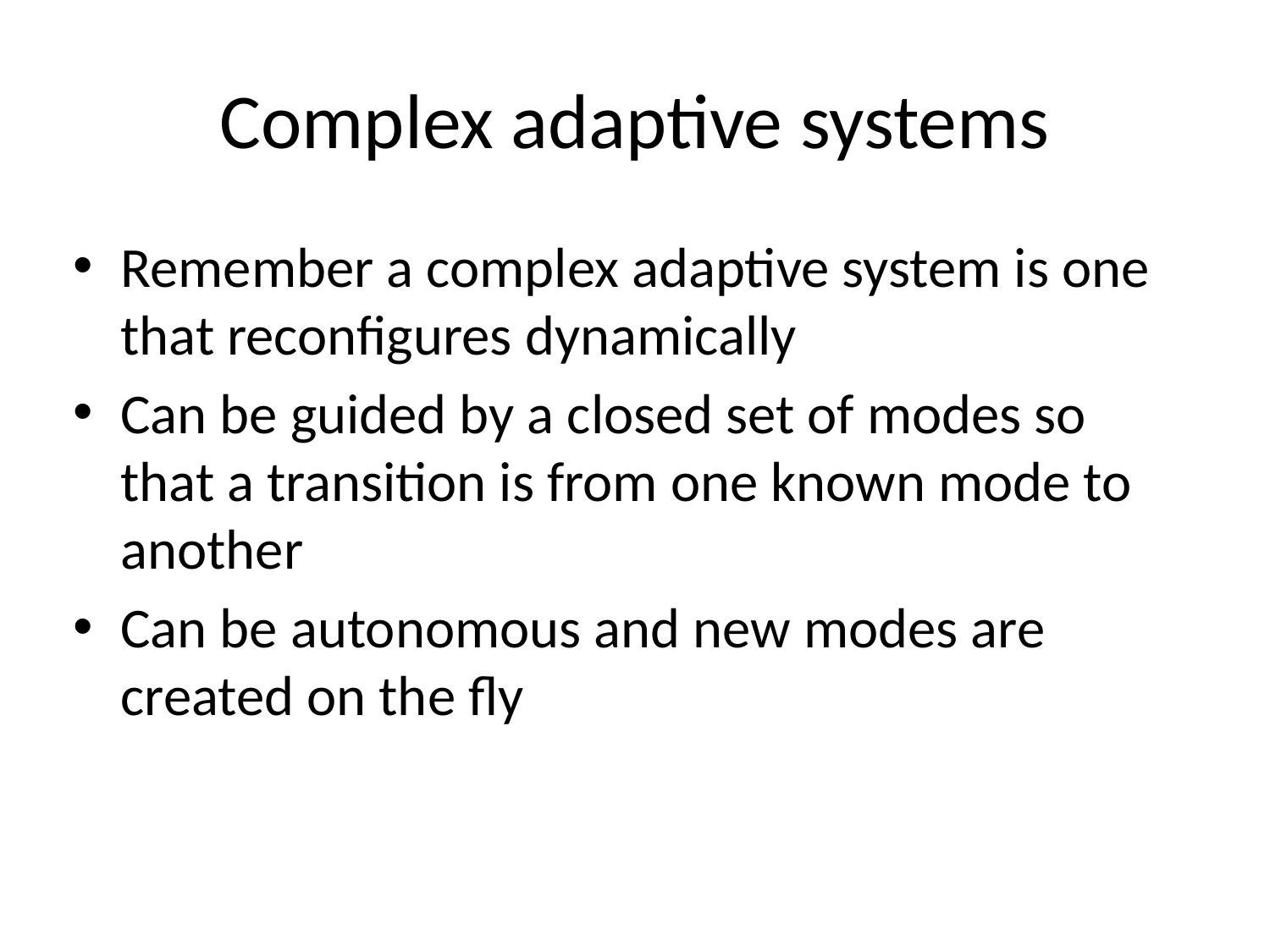

# Complex adaptive systems
Remember a complex adaptive system is one that reconfigures dynamically
Can be guided by a closed set of modes so that a transition is from one known mode to another
Can be autonomous and new modes are created on the fly